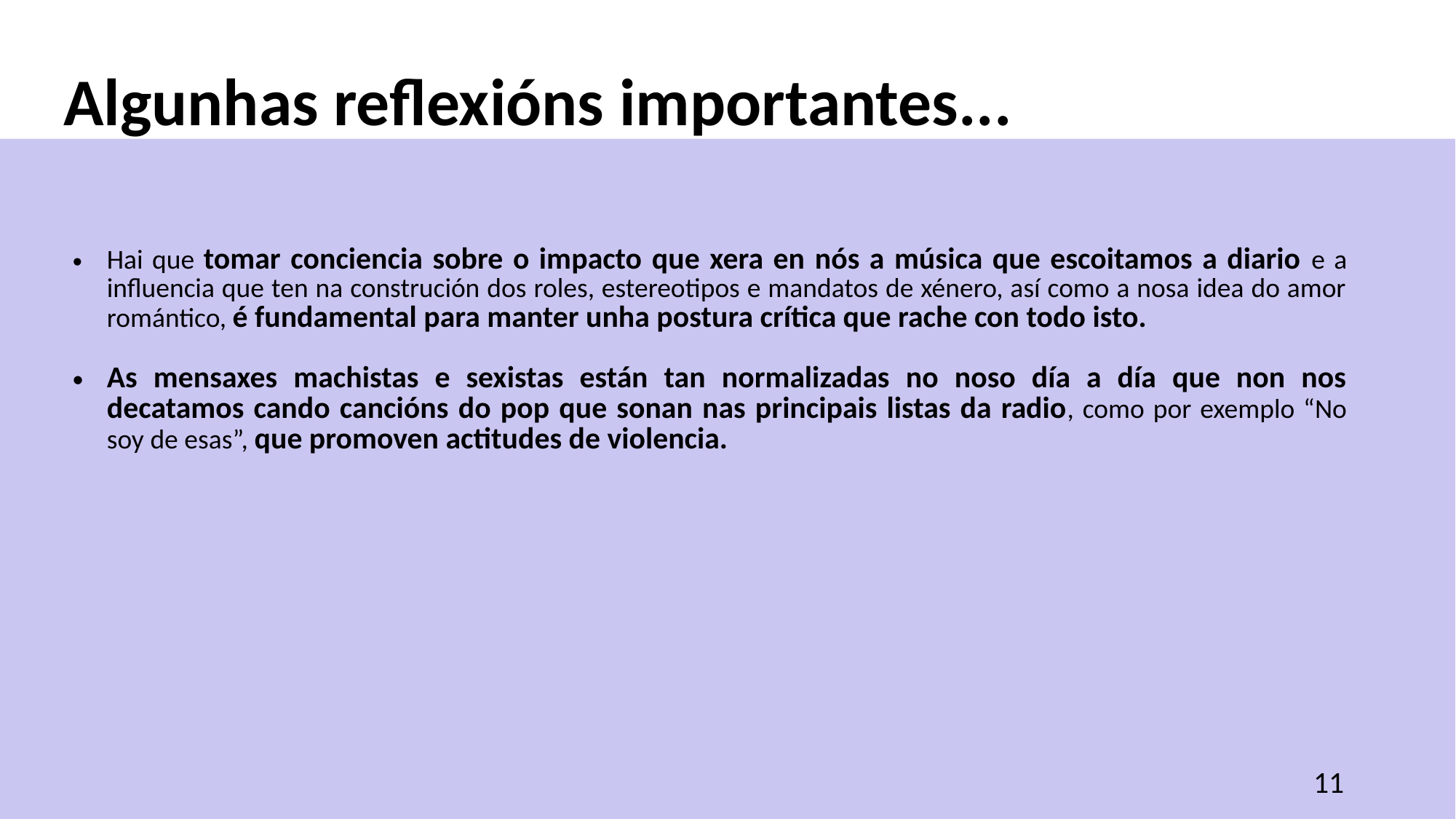

# Algunhas reflexións importantes...

| Hai que tomar conciencia sobre o impacto que xera en nós a música que escoitamos a diario e a influencia que ten na construción dos roles, estereotipos e mandatos de xénero, así como a nosa idea do amor romántico, é fundamental para manter unha postura crítica que rache con todo isto. As mensaxes machistas e sexistas están tan normalizadas no noso día a día que non nos decatamos cando cancións do pop que sonan nas principais listas da radio, como por exemplo “No soy de esas”, que promoven actitudes de violencia. |
| --- |
11